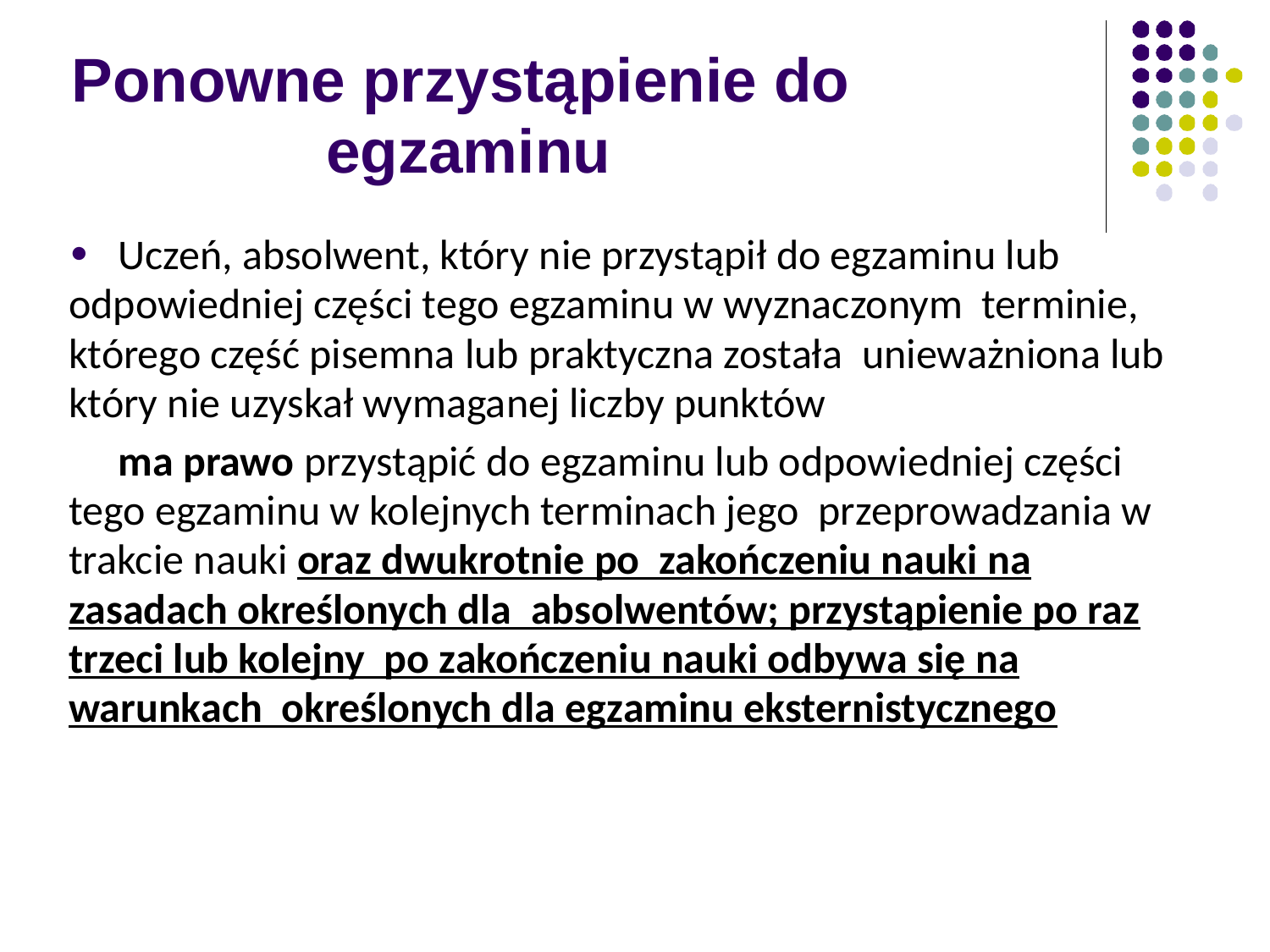

Ponowne przystąpienie do  egzaminu
Uczeń, absolwent, który nie przystąpił do egzaminu lub  odpowiedniej części tego egzaminu w wyznaczonym  terminie, którego część pisemna lub praktyczna została  unieważniona lub który nie uzyskał wymaganej liczby punktów
ma prawo przystąpić do egzaminu lub odpowiedniej części  tego egzaminu w kolejnych terminach jego  przeprowadzania w trakcie nauki oraz dwukrotnie po  zakończeniu nauki na zasadach określonych dla  absolwentów; przystąpienie po raz trzeci lub kolejny  po zakończeniu nauki odbywa się na warunkach  określonych dla egzaminu eksternistycznego
●